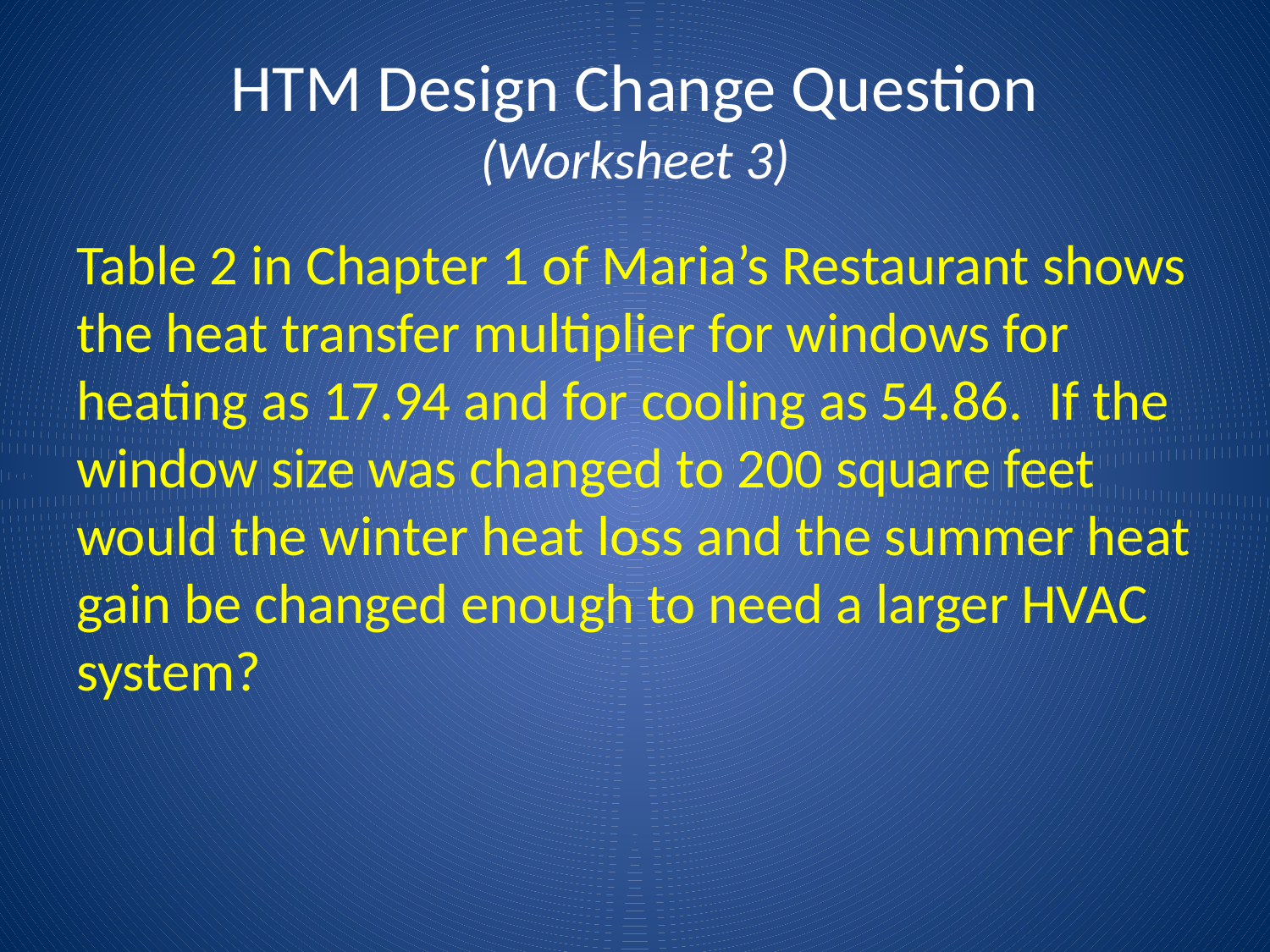

# HTM Design Change Question (Worksheet 3)
Table 2 in Chapter 1 of Maria’s Restaurant shows the heat transfer multiplier for windows for heating as 17.94 and for cooling as 54.86.  If the window size was changed to 200 square feet would the winter heat loss and the summer heat gain be changed enough to need a larger HVAC system?